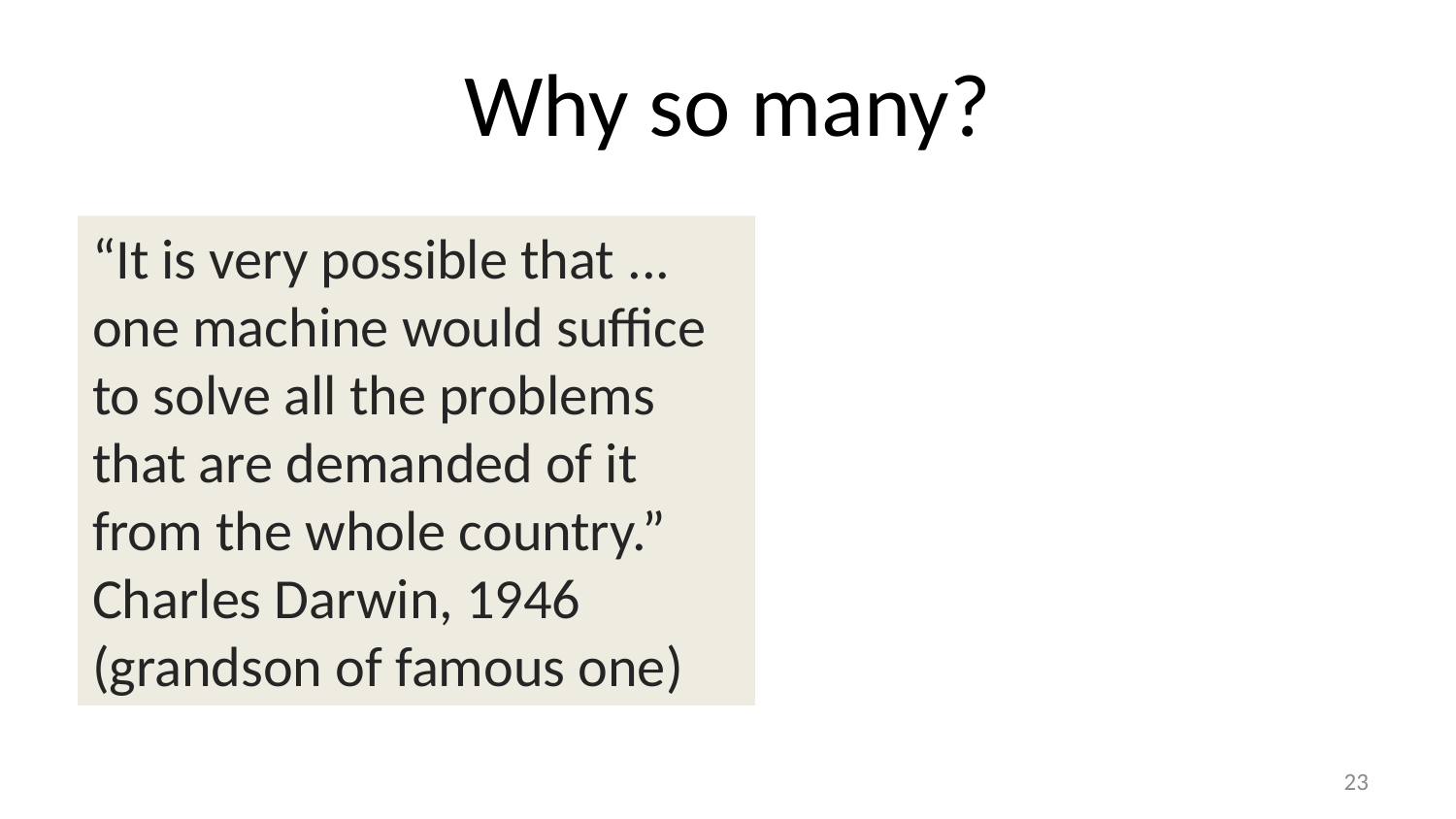

# Why so many?
“It is very possible that ... one machine would suffice to solve all the problems that are demanded of it from the whole country.”
Charles Darwin, 1946 (grandson of famous one)
23